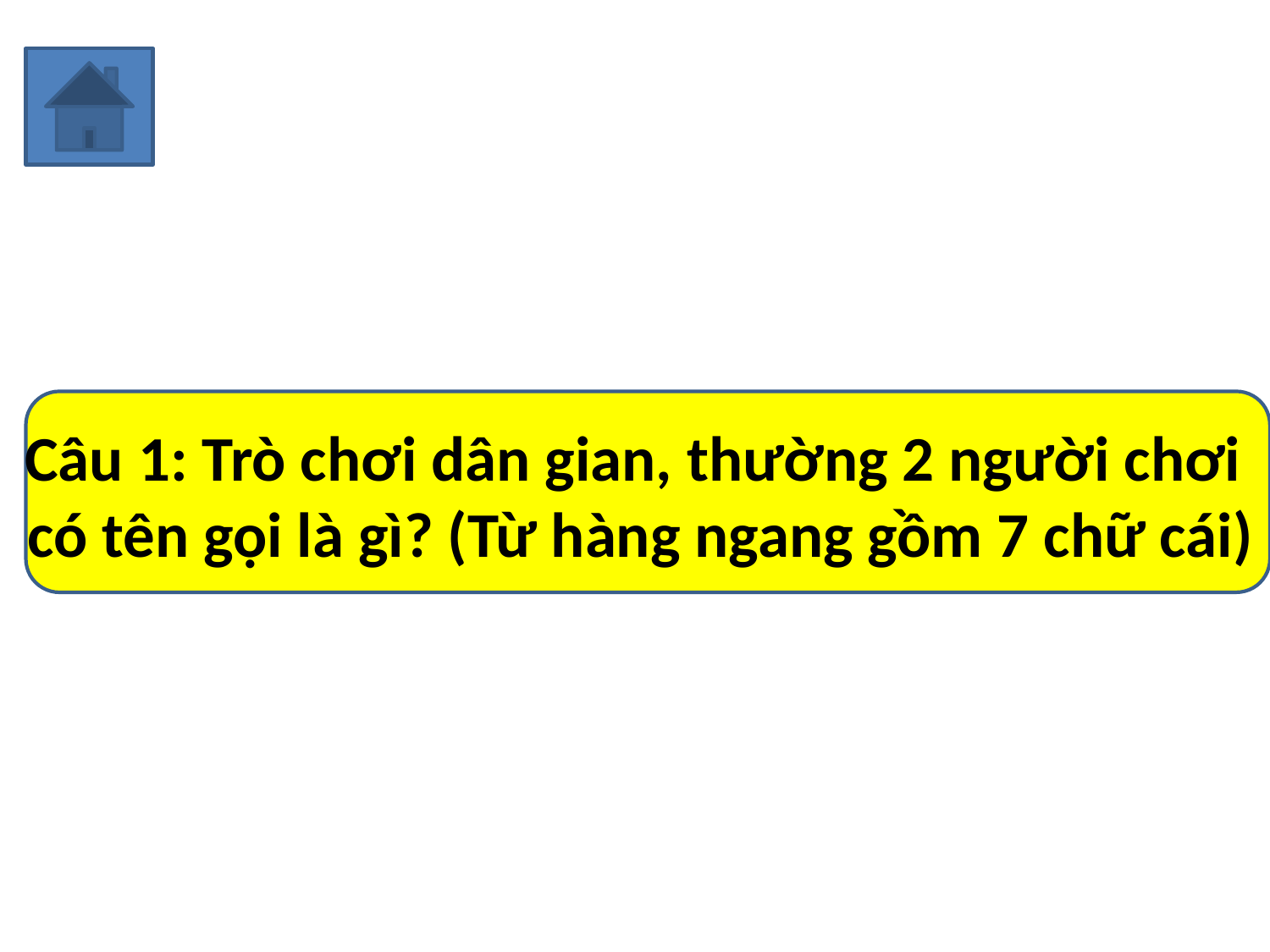

# Câu 1: Trò chơi dân gian, thường 2 người chơi có tên gọi là gì? (Từ hàng ngang gồm 7 chữ cái)